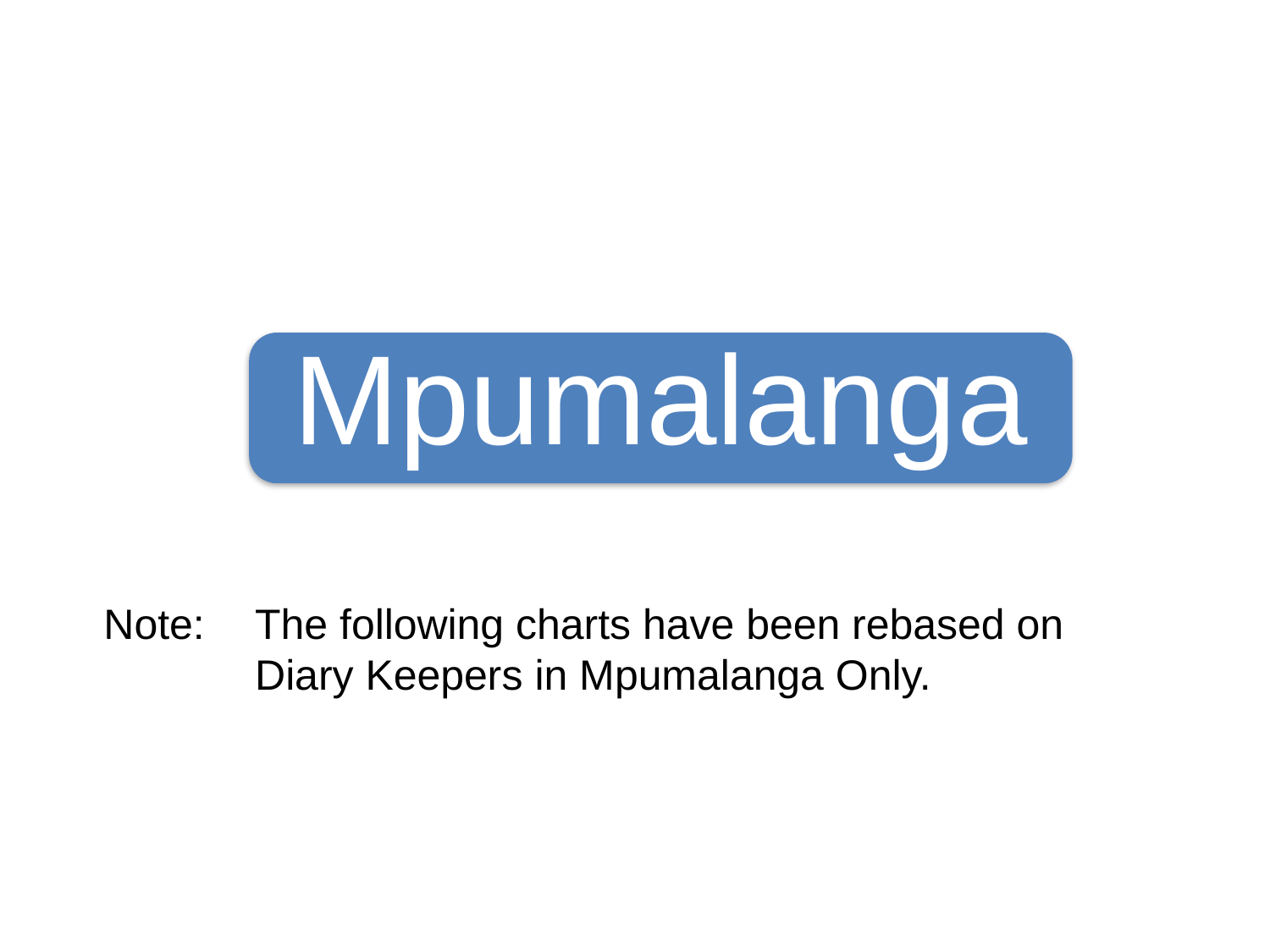

Mpumalanga
Note:  	The following charts have been rebased on 			Diary Keepers in Mpumalanga Only.